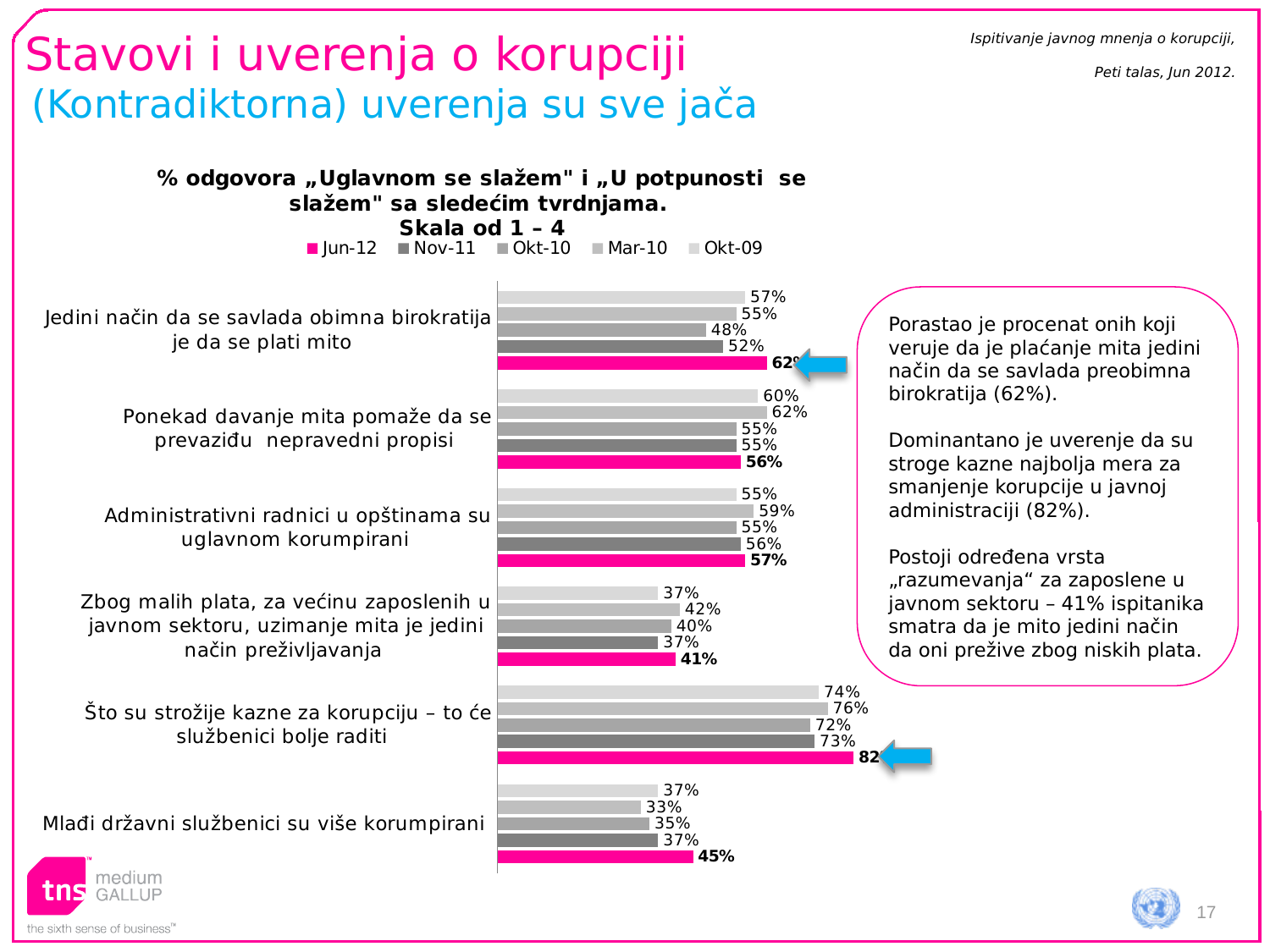

Ispitivanje javnog mnenja o korupciji,

Peti talas, Jun 2012.
# Stavovi i uverenja o korupciji
(Kontradiktorna) uverenja su sve jača

### Chart: % odgovora „Uglavnom se slažem" i „U potpunosti  se slažem" sa sledećim tvrdnjama.
Skala od 1 – 4

| Category | Okt-09 | Mar-10 | Okt-10 | Nov-11 | Jun-12 |
|---|---|---|---|---|---|
| Jedini način da se savlada obimna birokratija je da se plati mito   | 0.57 | 0.55 | 0.4800000000000003 | 0.52 | 0.6200000000000025 |
| Ponekad davanje mita pomaže da se prevaziđu  nepravedni propisi  | 0.6000000000000006 | 0.6200000000000025 | 0.55 | 0.55 | 0.56 |
| Administrativni radnici u opštinama su uglavnom korumpirani  | 0.55 | 0.59 | 0.55 | 0.56 | 0.57 |
| Zbog malih plata, za većinu zaposlenih u javnom sektoru, uzimanje mita je jedini način preživljavanja  | 0.3700000000000004 | 0.4200000000000003 | 0.4 | 0.3700000000000004 | 0.4100000000000003 |
| Što su strožije kazne za korupciju – to će službenici bolje raditi   | 0.7400000000000025 | 0.7600000000000029 | 0.7200000000000006 | 0.7300000000000006 | 0.8200000000000006 |
| Mlađi državni službenici su više korumpirani  | 0.3700000000000004 | 0.3300000000000016 | 0.3500000000000003 | 0.3700000000000004 | 0.45 |
Porastao je procenat onih koji veruje da je plaćanje mita jedini način da se savlada preobimna birokratija (62%).

Dominantano je uverenje da su stroge kazne najbolja mera za smanjenje korupcije u javnoj administraciji (82%).

Postoji određena vrsta „razumevanja“ za zaposlene u javnom sektoru – 41% ispitanika smatra da je mito jedini način da oni prežive zbog niskih plata.